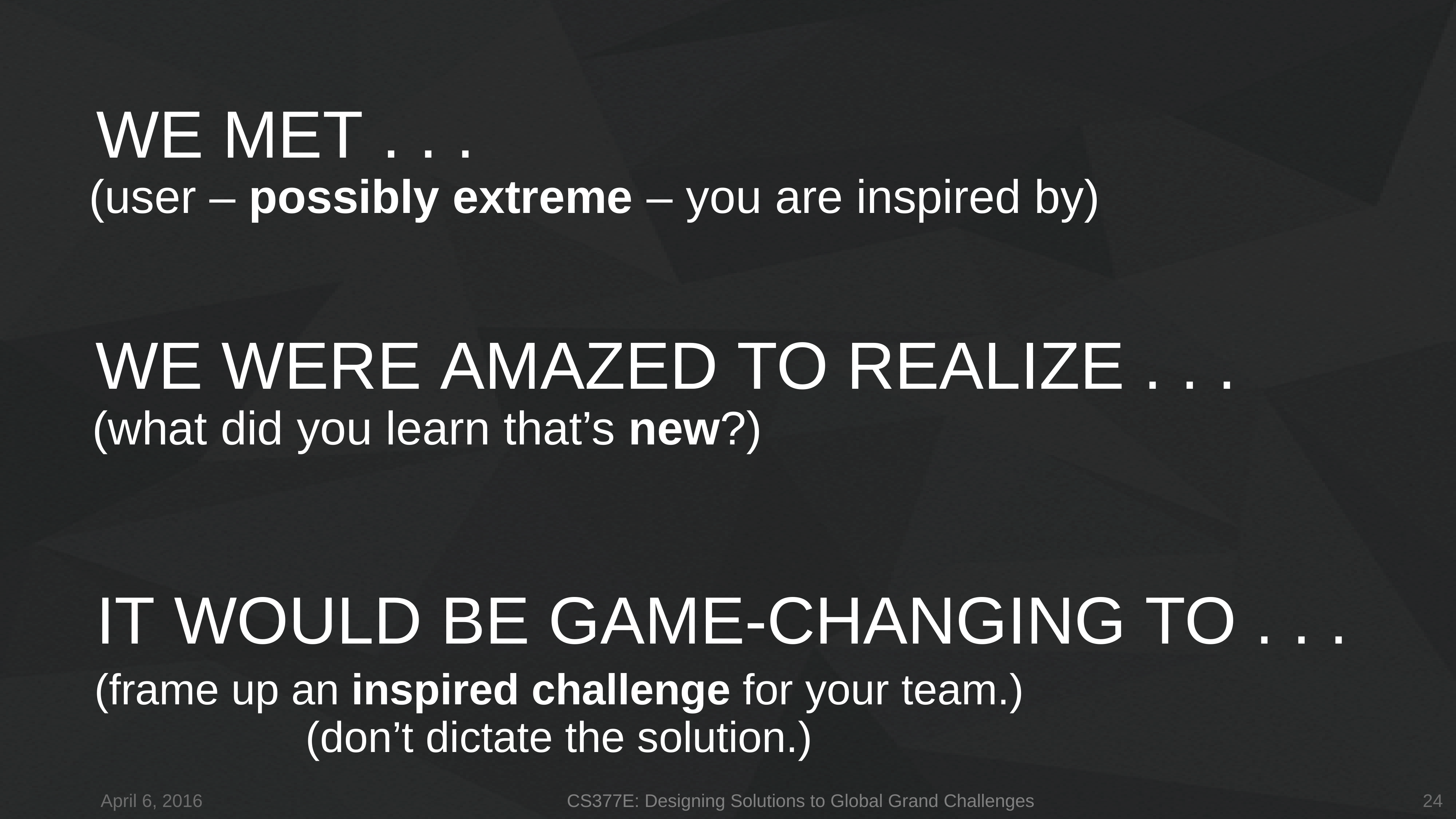

WE MET . . .
(user – possibly extreme – you are inspired by)
WE WERE AMAZED TO REALIZE . . .
(what did you learn that’s new?)
IT WOULD BE GAME-CHANGING TO . . .
(frame up an inspired challenge for your team.)
(don’t dictate the solution.)
April 6, 2016
CS377E: Designing Solutions to Global Grand Challenges
24